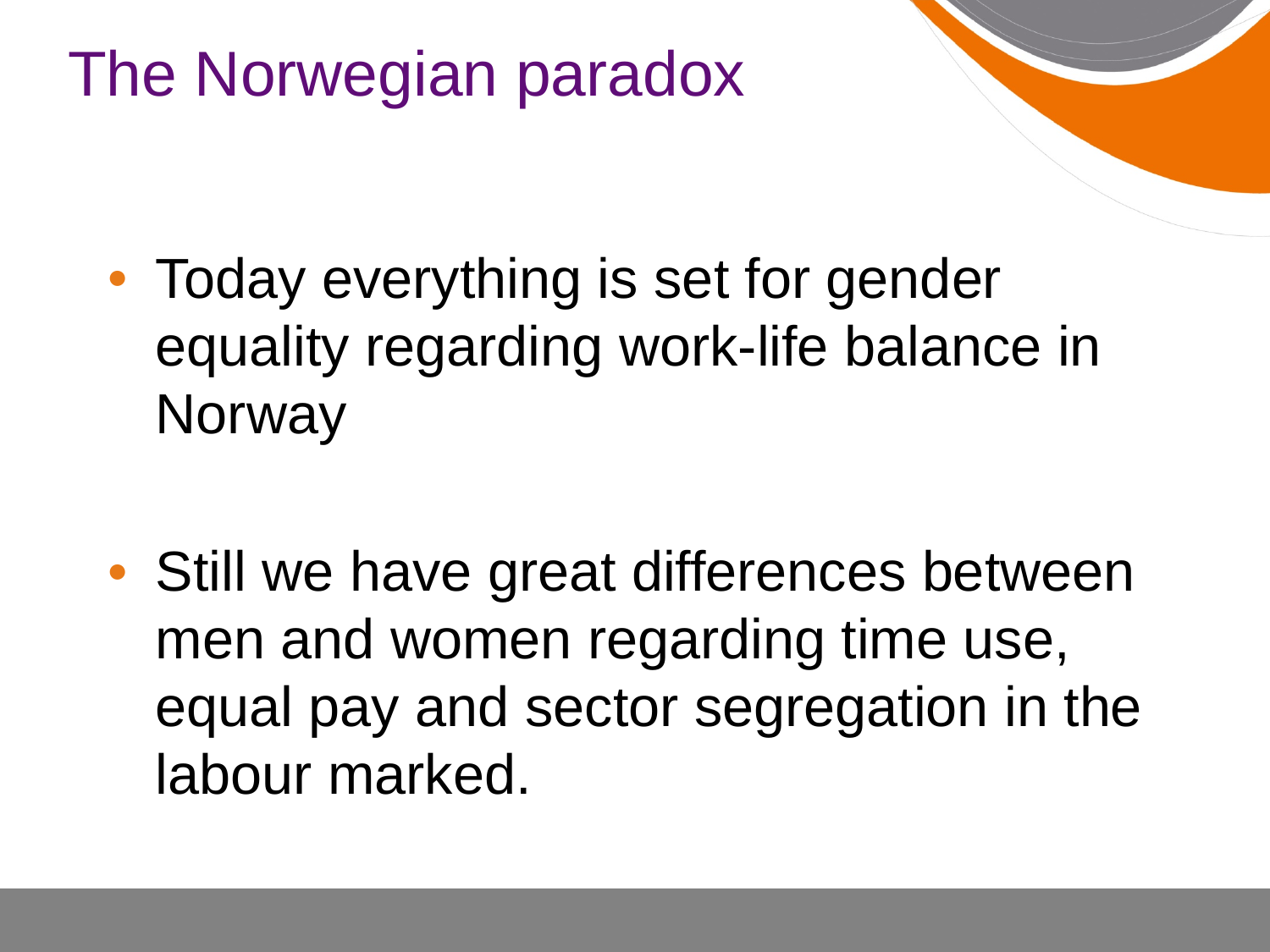

# The Norwegian paradox

Today everything is set for gender equality regarding work-life balance in Norway

Still we have great differences between men and women regarding time use, equal pay and sector segregation in the labour marked.